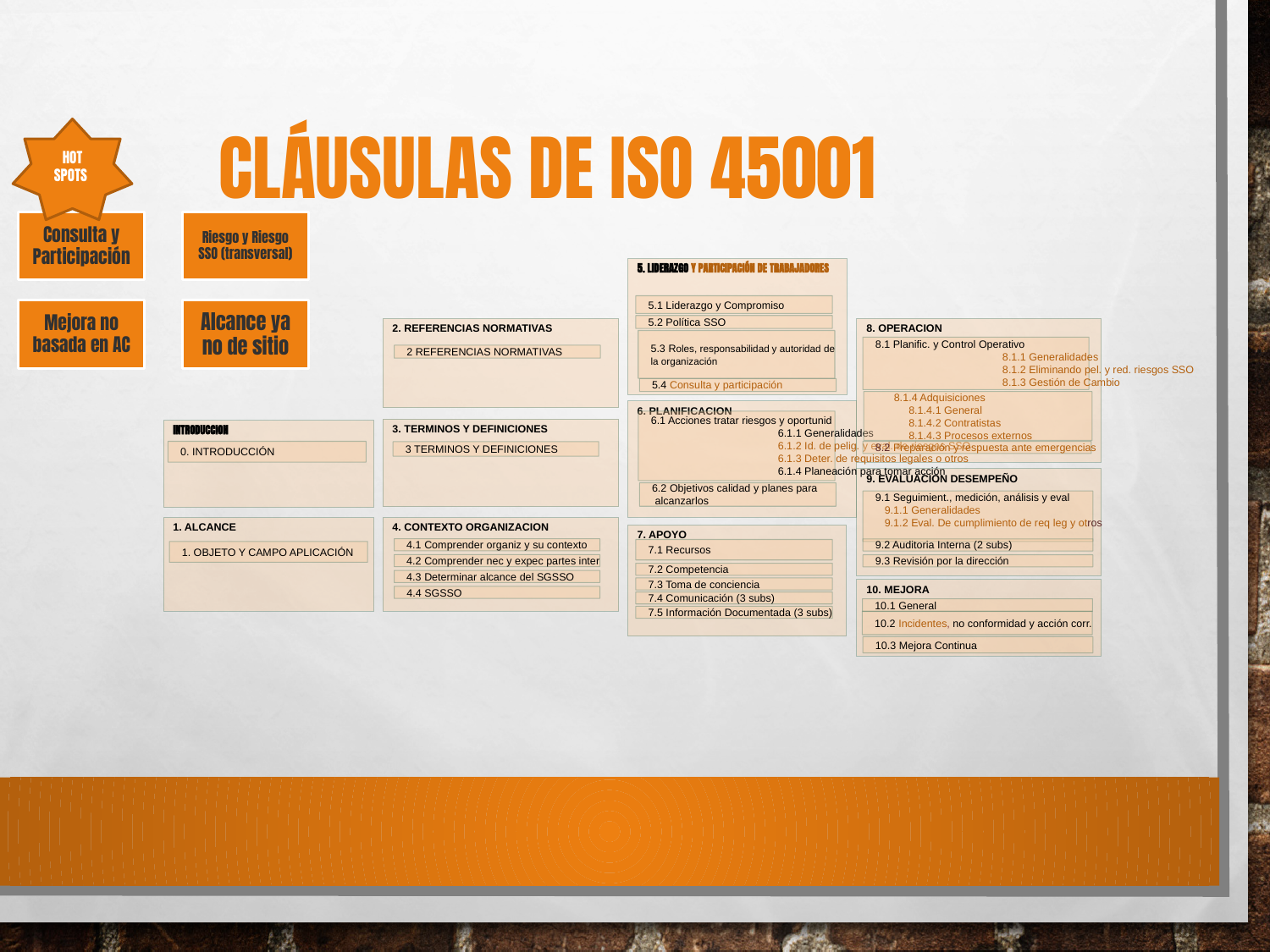

# Cláusulas de ISO 45001
HOT SPOTS
Consulta y Participación
Riesgo y Riesgo SSO (transversal)
Mejora no basada en AC
Alcance ya no de sitio
5. LIDERAZGO Y PARTICIPACIÓN DE TRABAJADORES
5.1 Liderazgo y Compromiso
5.2 Política SSO
2. REFERENCIAS NORMATIVAS
2 REFERENCIAS NORMATIVAS
8. OPERACION
5.3 Roles, responsabilidad y autoridad de
la organización
8.1 Planific. y Control Operativo
	8.1.1 Generalidades
	8.1.2 Eliminando pel. y red. riesgos SSO
	8.1.3 Gestión de Cambio
5.4 Consulta y participación
      8.1.4 Adquisiciones
           8.1.4.1 General
           8.1.4.2 Contratistas
           8.1.4.3 Procesos externos
6. PLANIFICACION
6.1 Acciones tratar riesgos y oportunid
	6.1.1 Generalidades
	6.1.2 Id. de pelig. y eval. de riesgos SSO
	6.1.3 Deter. de requisitos legales o otros
	6.1.4 Planeación para tomar acción
3. TERMINOS Y DEFINICIONES
3 TERMINOS Y DEFINICIONES
INTRODUCCION
0. INTRODUCCIÓN
8.2 Preparación y respuesta ante emergencias
9. EVALUACION DESEMPEÑO
6.2 Objetivos calidad y planes para
 alcanzarlos
9.1 Seguimient., medición, análisis y eval
	9.1.1 Generalidades
	9.1.2 Eval. De cumplimiento de req leg y otros

1. ALCANCE
1. OBJETO Y CAMPO APLICACIÓN
4. CONTEXTO ORGANIZACION
7. APOYO
4.1 Comprender organiz y su contexto
9.2 Auditoria Interna (2 subs)
7.1 Recursos
4.2 Comprender nec y expec partes inter
9.3 Revisión por la dirección
7.2 Competencia
4.3 Determinar alcance del SGSSO
7.3 Toma de conciencia
10. MEJORA
4.4 SGSSO
7.4 Comunicación (3 subs)
10.1 General
7.5 Información Documentada (3 subs)
10.2 Incidentes, no conformidad y acción corr.
10.3 Mejora Continua